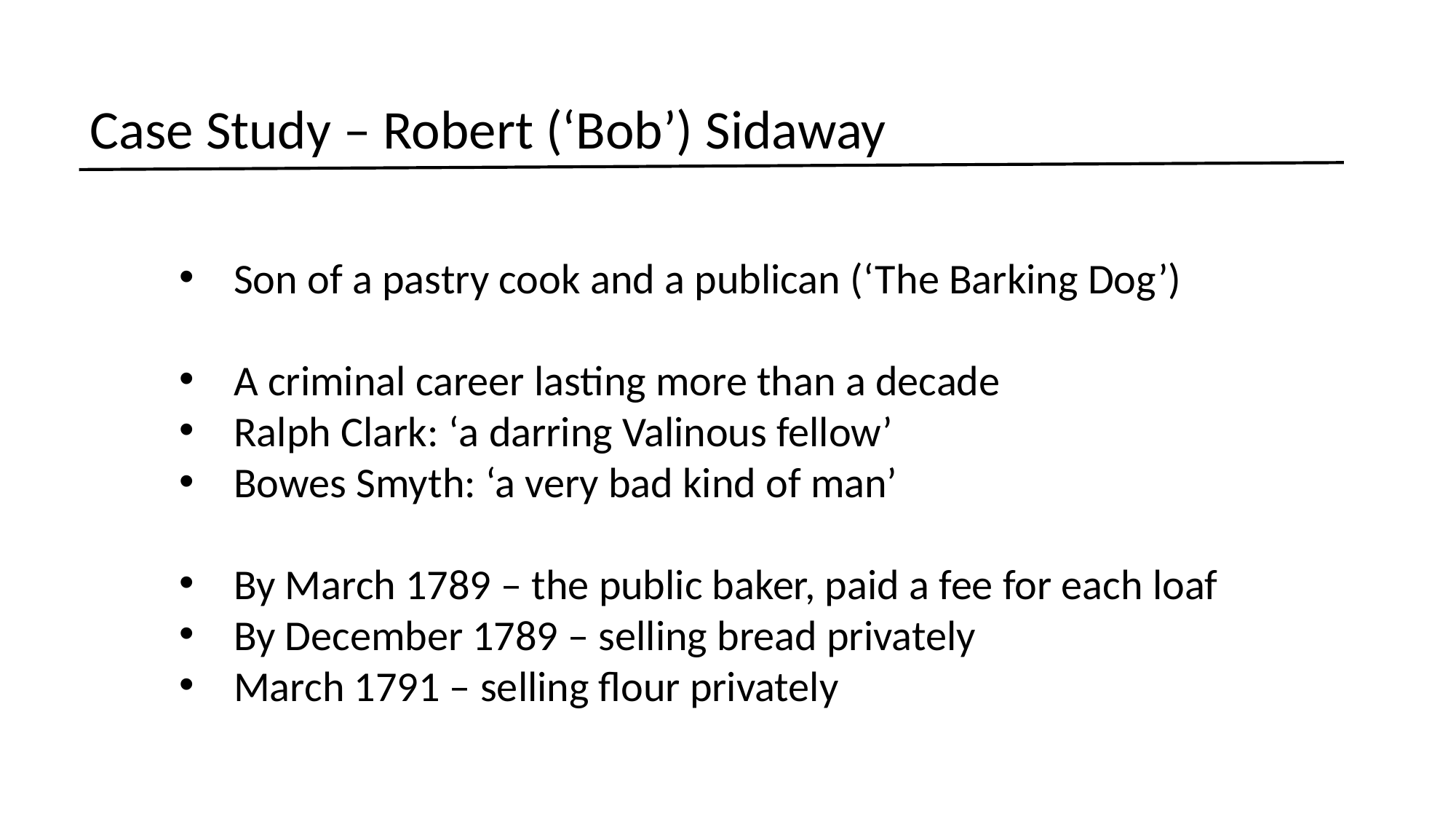

Case Study – Robert (‘Bob’) Sidaway
Son of a pastry cook and a publican (‘The Barking Dog’)

A criminal career lasting more than a decade
Ralph Clark: ‘a darring Valinous fellow’
Bowes Smyth: ‘a very bad kind of man’

By March 1789 – the public baker, paid a fee for each loaf
By December 1789 – selling bread privately
March 1791 – selling flour privately